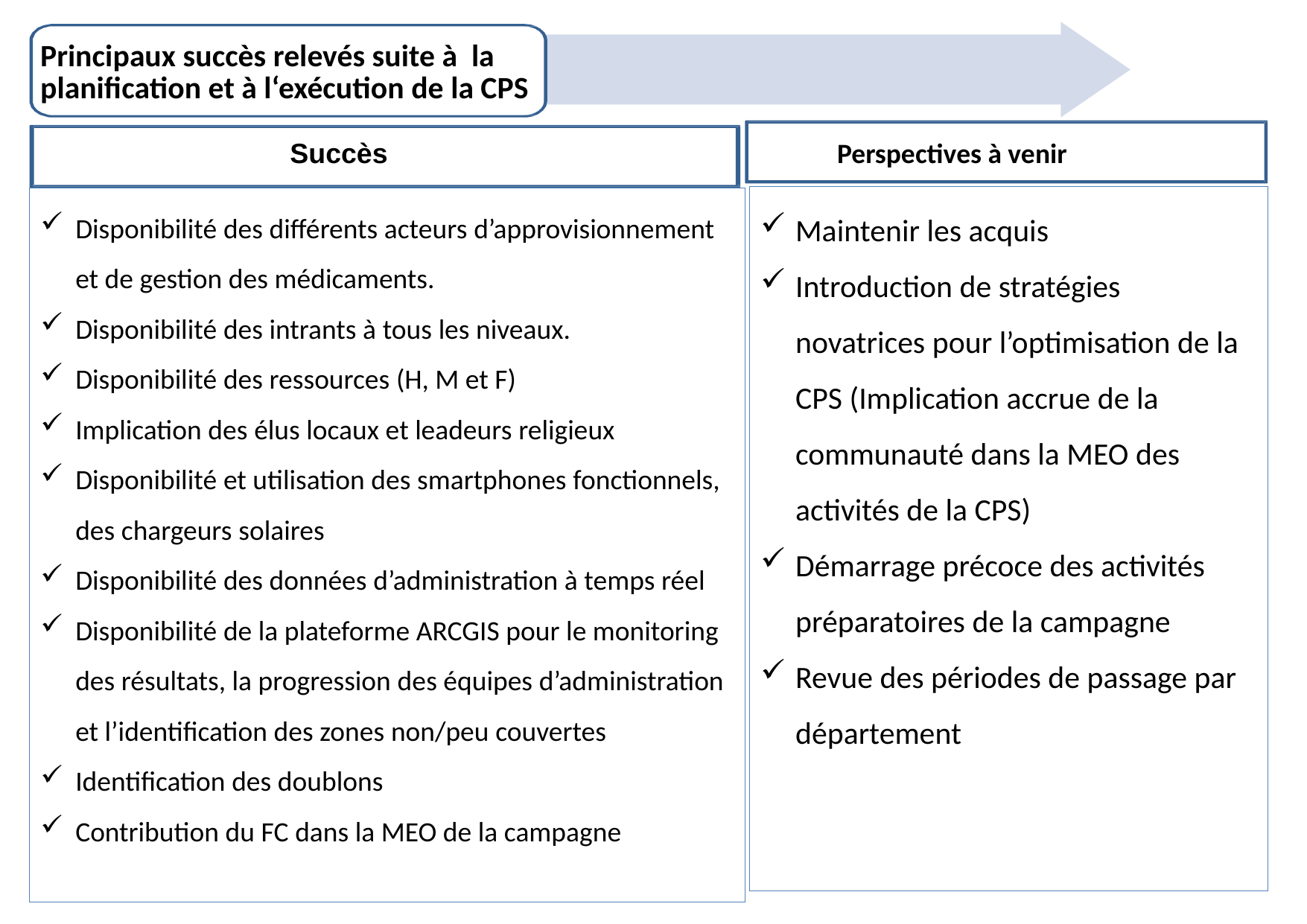

# Principaux succès relevés suite à  la  planification et à l‘exécution de la CPS

Perspectives à venir
Succès
Maintenir les acquis
Introduction de stratégies novatrices pour l’optimisation de la CPS (Implication accrue de la communauté dans la MEO des activités de la CPS)
Démarrage précoce des activités préparatoires de la campagne
Revue des périodes de passage par département
Disponibilité des différents acteurs d’approvisionnement et de gestion des médicaments.
Disponibilité des intrants à tous les niveaux.
Disponibilité des ressources (H, M et F)
Implication des élus locaux et leadeurs religieux
Disponibilité et utilisation des smartphones fonctionnels, des chargeurs solaires
Disponibilité des données d’administration à temps réel
Disponibilité de la plateforme ARCGIS pour le monitoring des résultats, la progression des équipes d’administration et l’identification des zones non/peu couvertes
Identification des doublons
Contribution du FC dans la MEO de la campagne